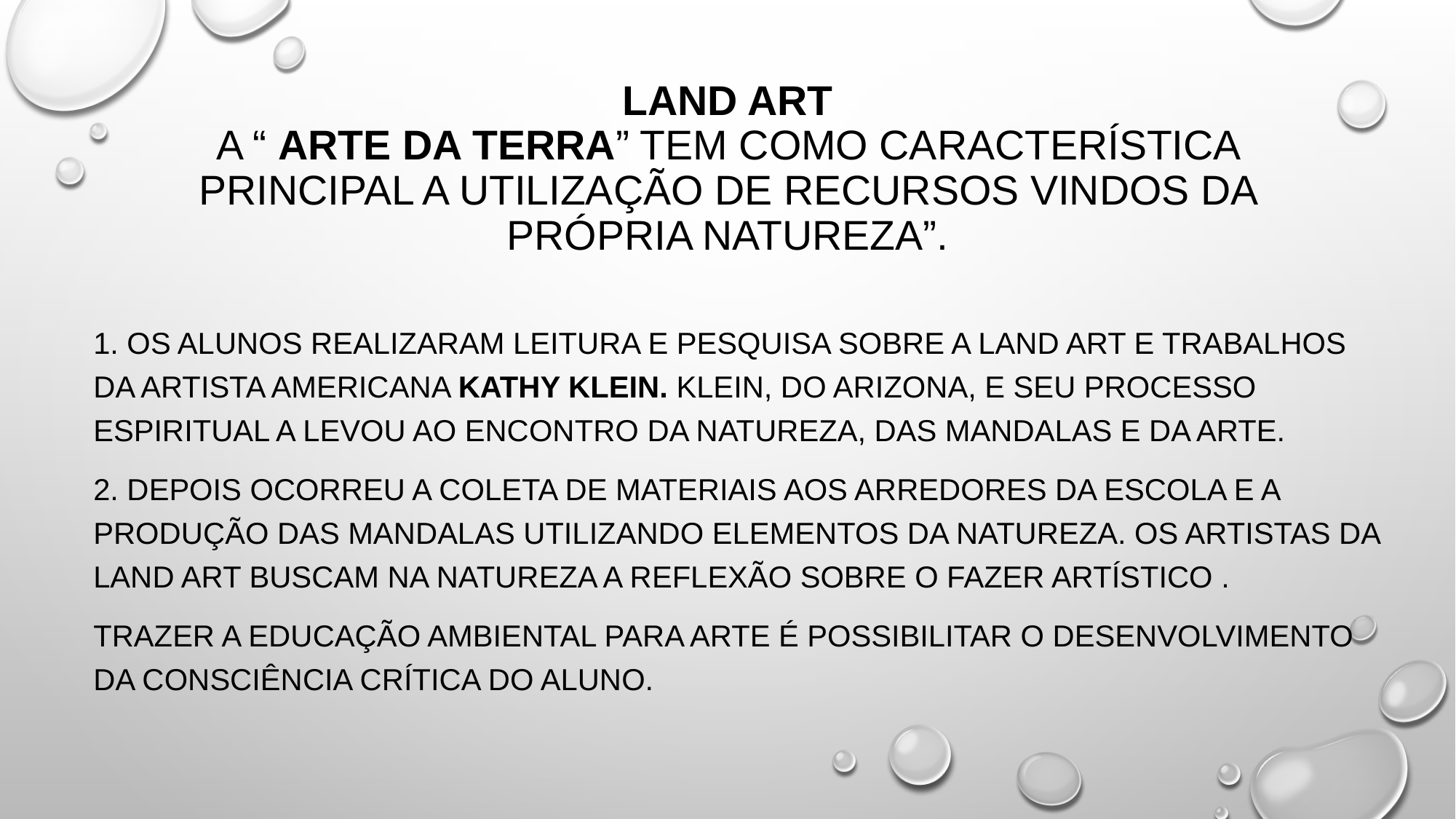

# Land art a “ Arte da terra” tem como característica principal a utilização de recursos vindos da própria natureza”.
1. OS alunos realizaram leitura e pesquisa sobre a Land Art e trabalhos da artista americana KATHY KLEIN. Klein, do Arizona, e seu processo espiritual a levou ao encontro da natureza, das mandalas e da arte.
2. Depois ocorreu a coleta de materiais aos arredores da escola e a produção das mandalas utilizando elementos da natureza. Os artistas da Land Art buscam na natureza a reflexão sobre o fazer Artístico .
Trazer a educação ambiental para arte é possibilitar o desenvolvimento da consciência crítica do aluno.